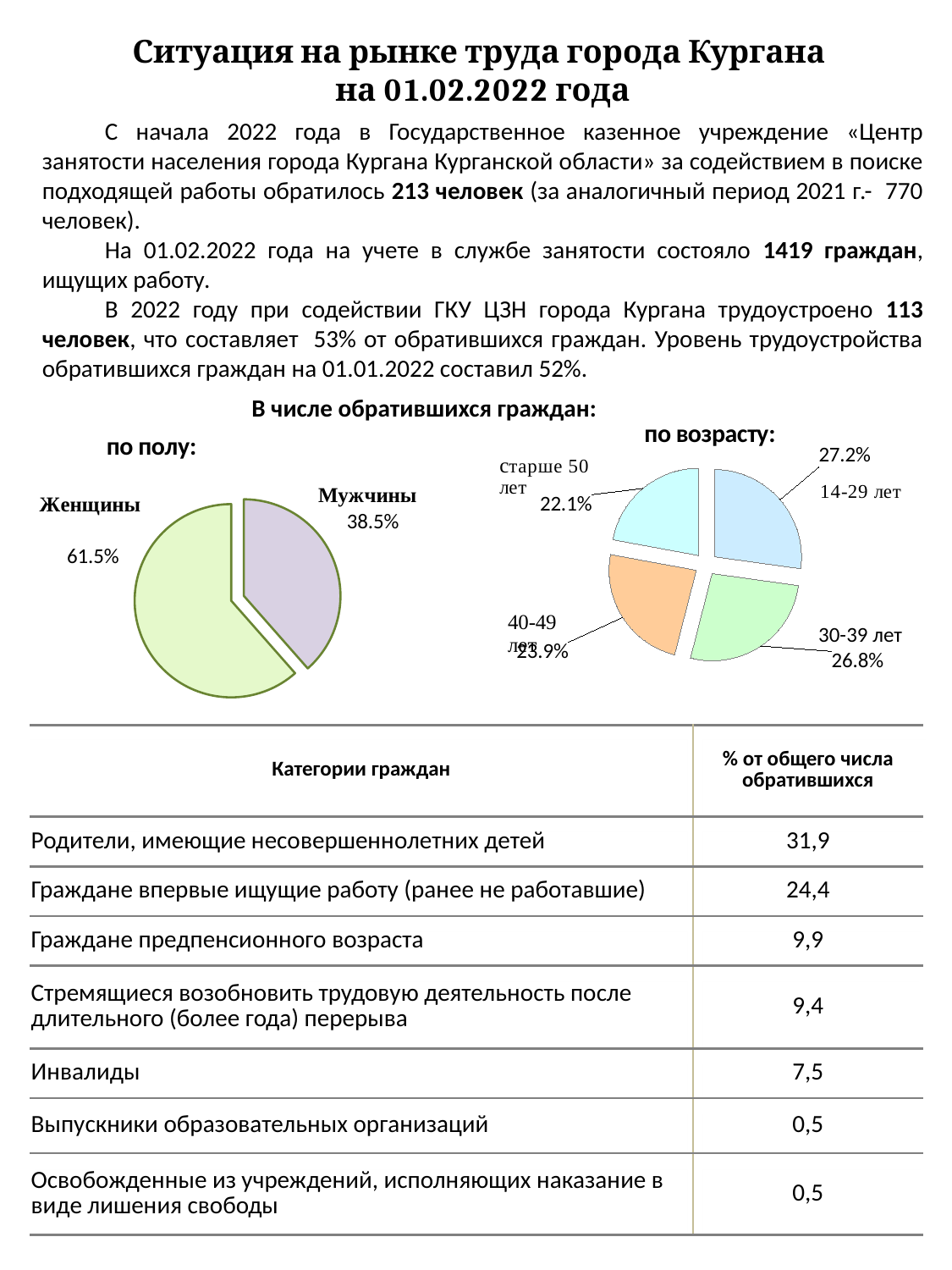

Ситуация на рынке труда города Кургана
на 01.02.2022 года
С начала 2022 года в Государственное казенное учреждение «Центр занятости населения города Кургана Курганской области» за содействием в поиске подходящей работы обратилось 213 человек (за аналогичный период 2021 г.-  770 человек).
На 01.02.2022 года на учете в службе занятости состояло 1419 граждан, ищущих работу.
В 2022 году при содействии ГКУ ЦЗН города Кургана трудоустроено 113 человек, что составляет  53% от обратившихся граждан. Уровень трудоустройства обратившихся граждан на 01.01.2022 составил 52%.
                          В числе обратившихся граждан:

### Chart: по возрасту:

| Category | по возрасту |
|---|---|
| от 14 до 29 лет | 0.272 |
| от 30 до 39 лет | 0.268 |
| от 40 до 49 лет | 0.239 |
| старше 50 лет | 0.221 |

### Chart:

| Category | по полу: |
|---|---|
| мужчины  | 0.385 |
| женщины | 0.615 |
30-39 лет
| Категории граждан | % от общего числа обратившихся |
| --- | --- |
| Родители, имеющие несовершеннолетних детей | 31,9 |
| Граждане впервые ищущие работу (ранее не работавшие) | 24,4 |
| Граждане предпенсионного возраста | 9,9 |
| Стремящиеся возобновить трудовую деятельность после длительного (более года) перерыва | 9,4 |
| Инвалиды | 7,5 |
| Выпускники образовательных организаций | 0,5 |
| Освобожденные из учреждений, исполняющих наказание в виде лишения свободы | 0,5 |